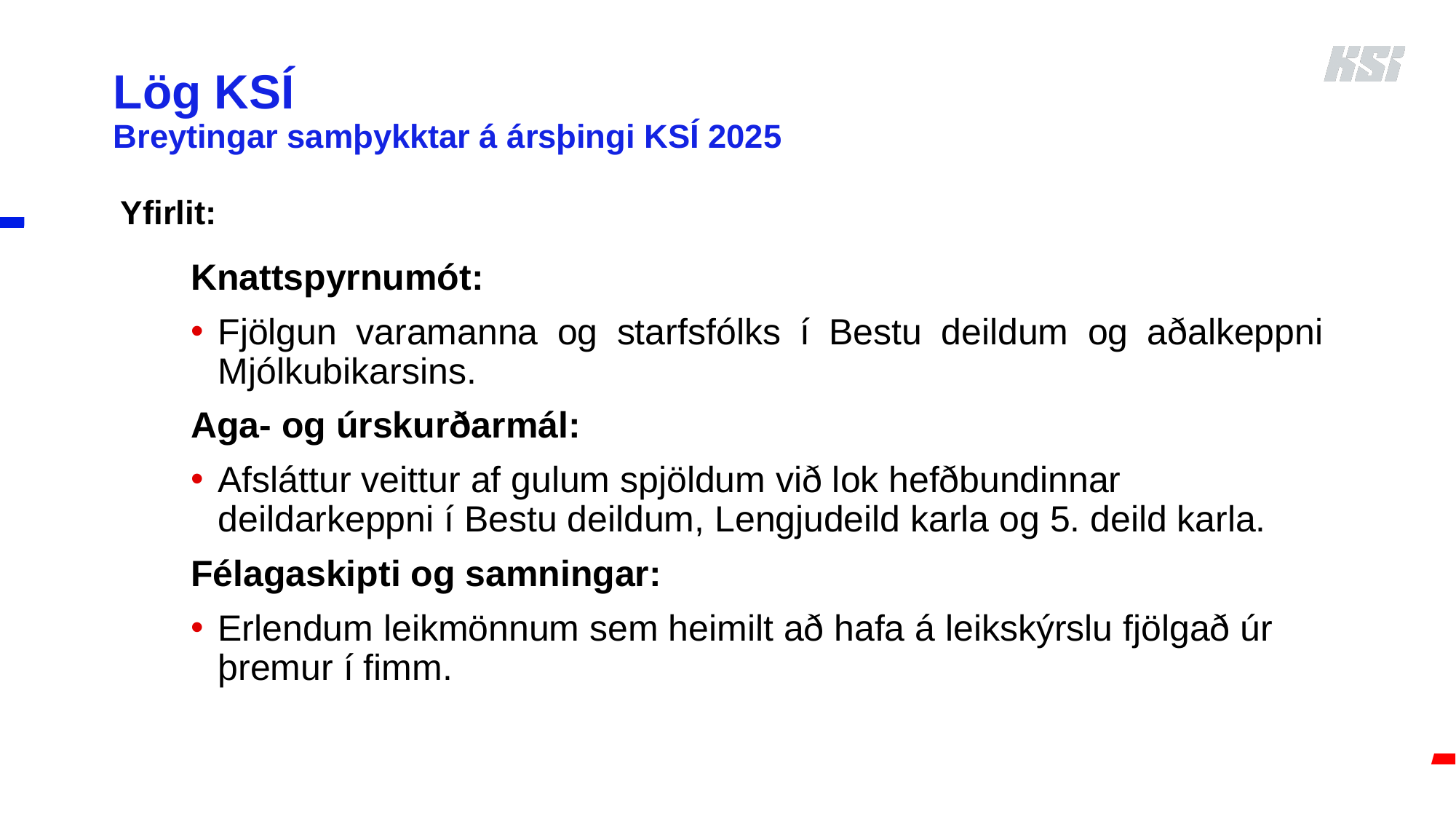

# Lög KSÍ Breytingar samþykktar á ársþingi KSÍ 2025
Yfirlit:
Knattspyrnumót:
Fjölgun varamanna og starfsfólks í Bestu deildum og aðalkeppni Mjólkubikarsins.
Aga- og úrskurðarmál:
Afsláttur veittur af gulum spjöldum við lok hefðbundinnar deildarkeppni í Bestu deildum, Lengjudeild karla og 5. deild karla.
Félagaskipti og samningar:
Erlendum leikmönnum sem heimilt að hafa á leikskýrslu fjölgað úr þremur í fimm.